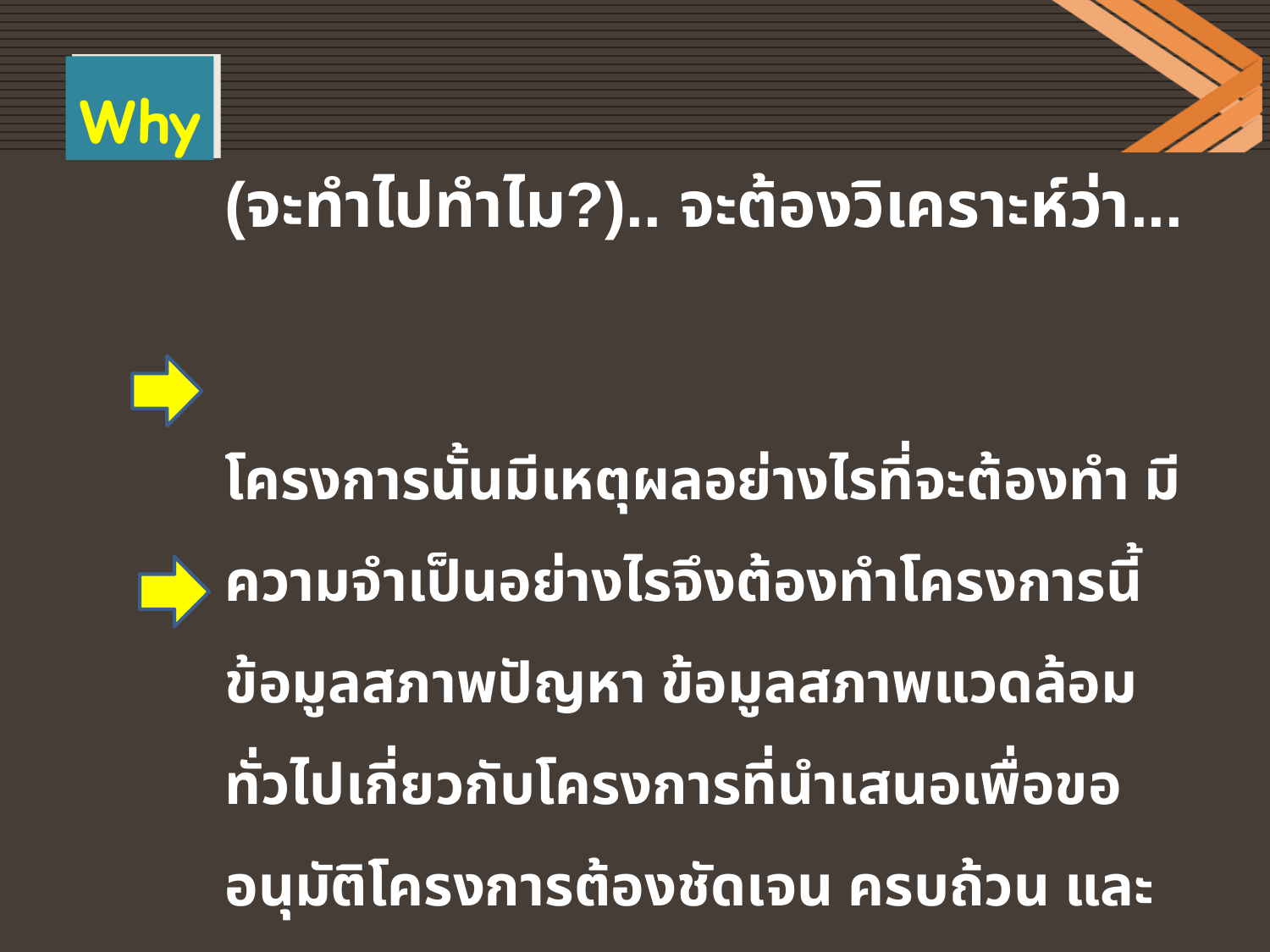

Why
(จะทำไปทำไม?).. จะต้องวิเคราะห์ว่า...

โครงการนั้นมีเหตุผลอย่างไรที่จะต้องทำ มีความจำเป็นอย่างไรจึงต้องทำโครงการนี้
ข้อมูลสภาพปัญหา ข้อมูลสภาพแวดล้อมทั่วไปเกี่ยวกับโครงการที่นำเสนอเพื่อขออนุมัติโครงการต้องชัดเจน ครบถ้วน และ      เป็นจริง